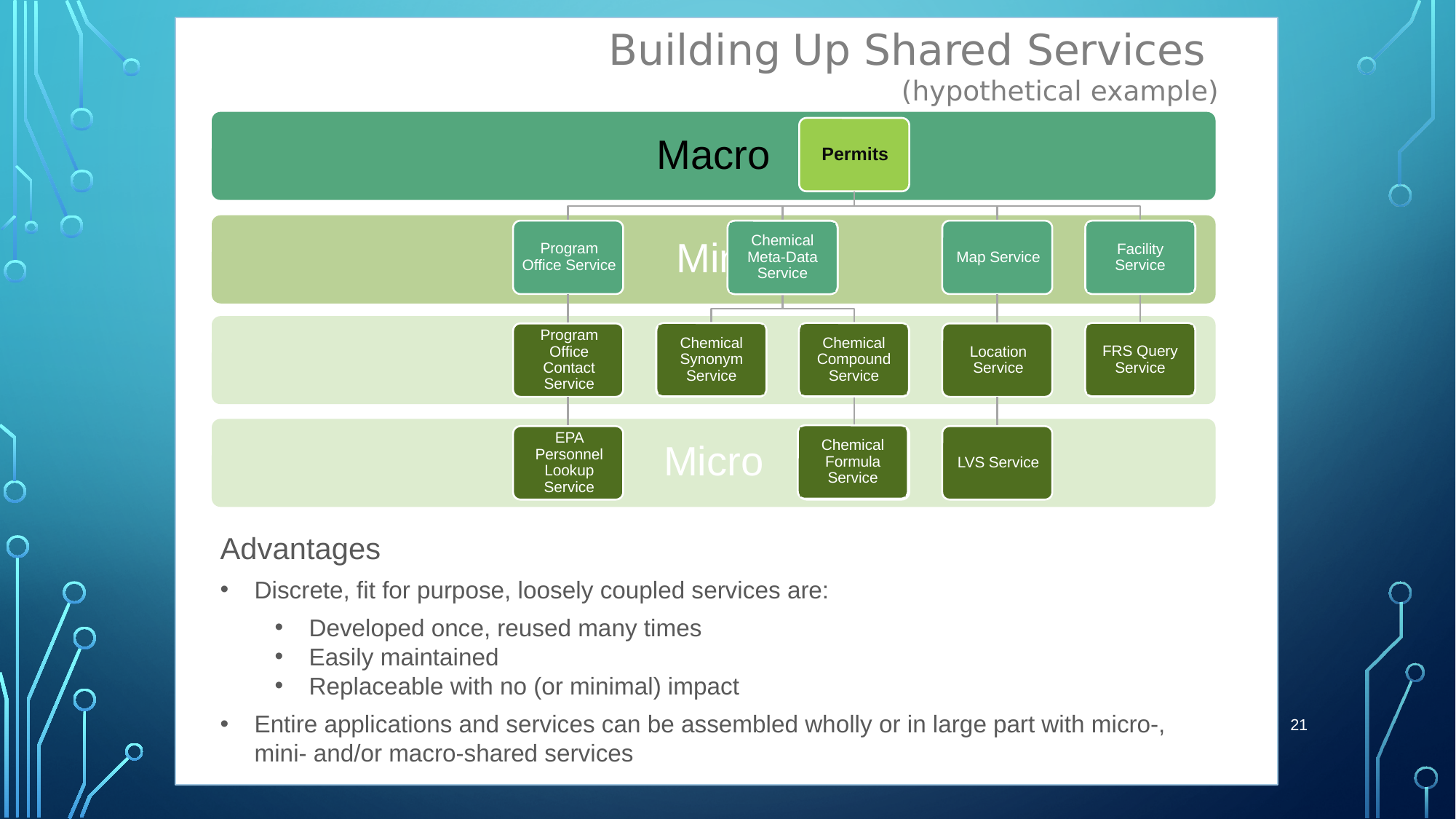

Building Up Shared Services
(hypothetical example)
Micro
Micro
Mini
Macro
Permits
Program Office Service
Program Office Contact Service
EPA Personnel Lookup Service

Map Service
Location Service
LVS Service

Facility Service

Chemical Meta-Data Service

FRS Query Service

Chemical Synonym Service

Chemical Compound Service

Chemical Formula Service
Advantages
Discrete, fit for purpose, loosely coupled services are:
Developed once, reused many times
Easily maintained
Replaceable with no (or minimal) impact
Entire applications and services can be assembled wholly or in large part with micro-, mini- and/or macro-shared services
21
21